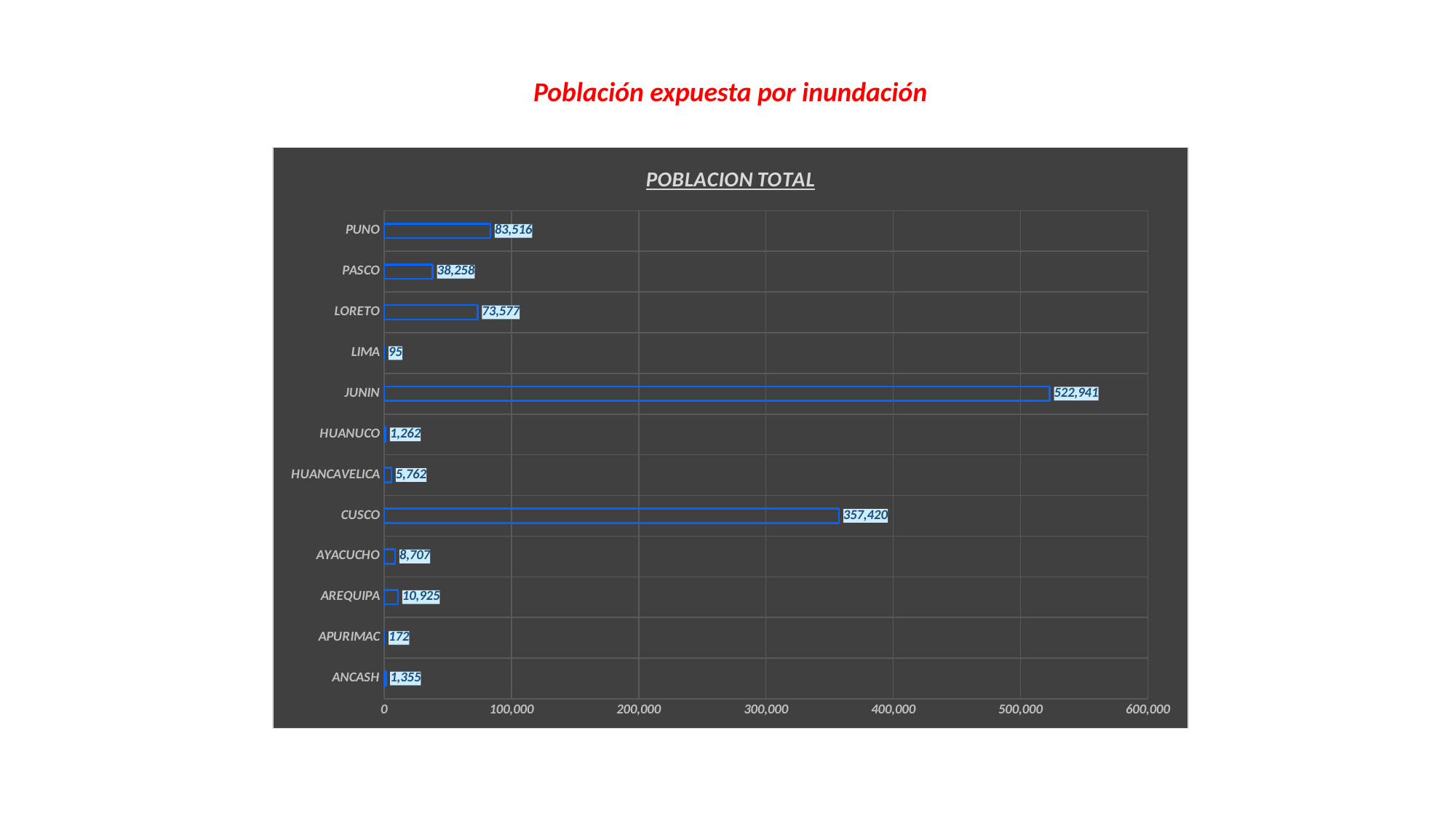

Población expuesta por inundación

### Chart: POBLACION TOTAL

| Category | POBLACION TOTAL |
|---|---|
| ANCASH | 1355.0 |
| APURIMAC | 172.0 |
| AREQUIPA | 10925.0 |
| AYACUCHO | 8707.0 |
| CUSCO | 357420.0 |
| HUANCAVELICA | 5762.0 |
| HUANUCO | 1262.0 |
| JUNIN | 522941.0 |
| LIMA | 95.0 |
| LORETO | 73577.0 |
| PASCO | 38258.0 |
| PUNO | 83516.0 |